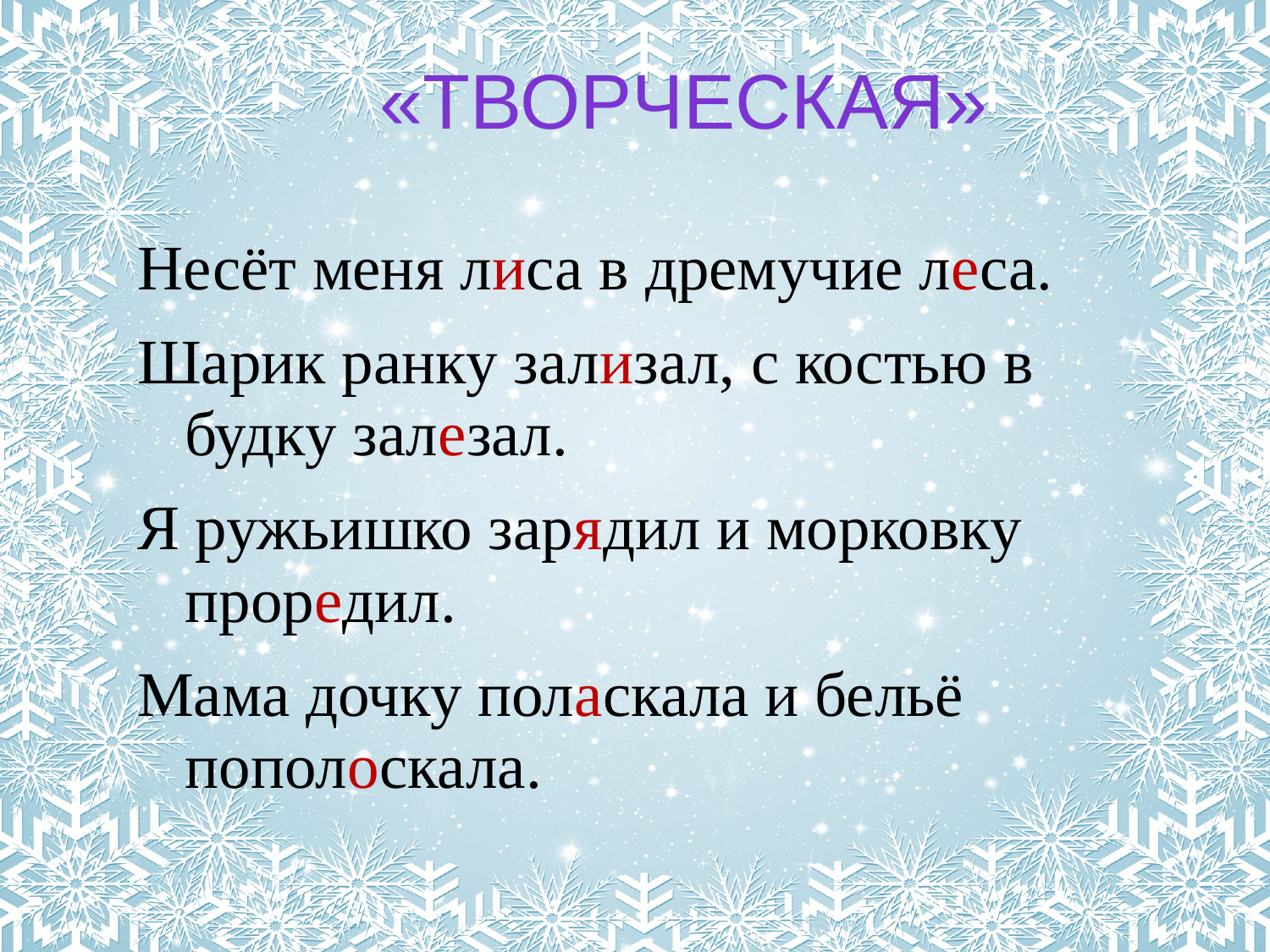

«Творческая»
Несёт меня лиса в дремучие леса.
Шарик ранку зализал, с костью в будку залезал.
Я ружьишко зарядил и морковку проредил.
Мама дочку поласкала и бельё пополоскала.